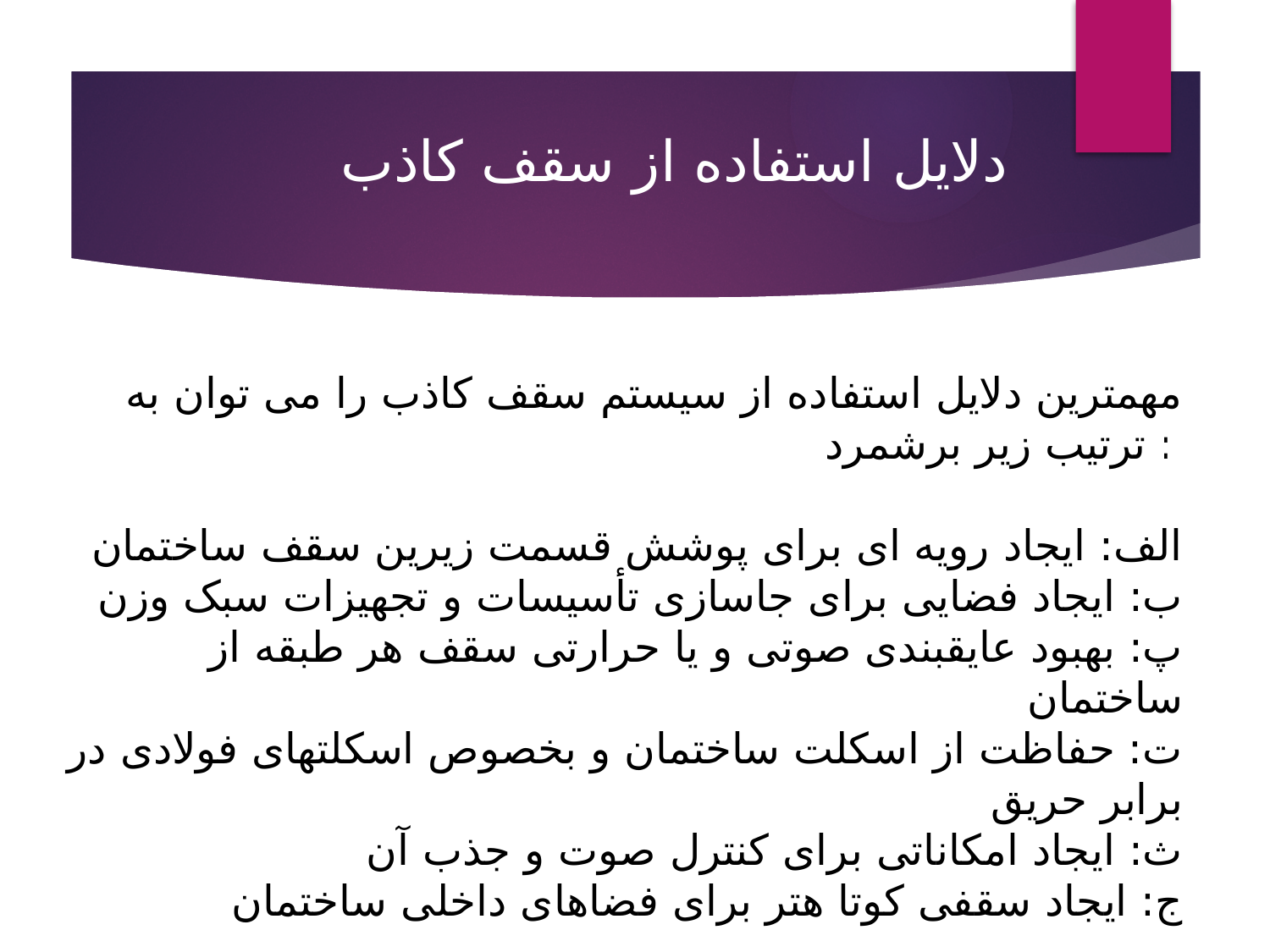

# دلایل استفاده از سقف کاذب
مهمترین دلایل استفاده از سیستم سقف کاذب را می توان به ترتیب زیر برشمرد :

الف: ایجاد رویه ای برای پوشش قسمت زیرین سقف ساختمان
ب: ایجاد فضایی برای جاسازی تأسیسات و تجهیزات سبک وزن
پ: بهبود عایقبندی صوتی و یا حرارتی سقف هر طبقه از ساختمان
ت: حفاظت از اسکلت ساختمان و بخصوص اسکلتهای فولادی در برابر حریق
ث: ایجاد امکاناتی برای کنترل صوت و جذب آن
ج: ایجاد سقفی کوتا هتر برای فضاهای داخلی ساختمان